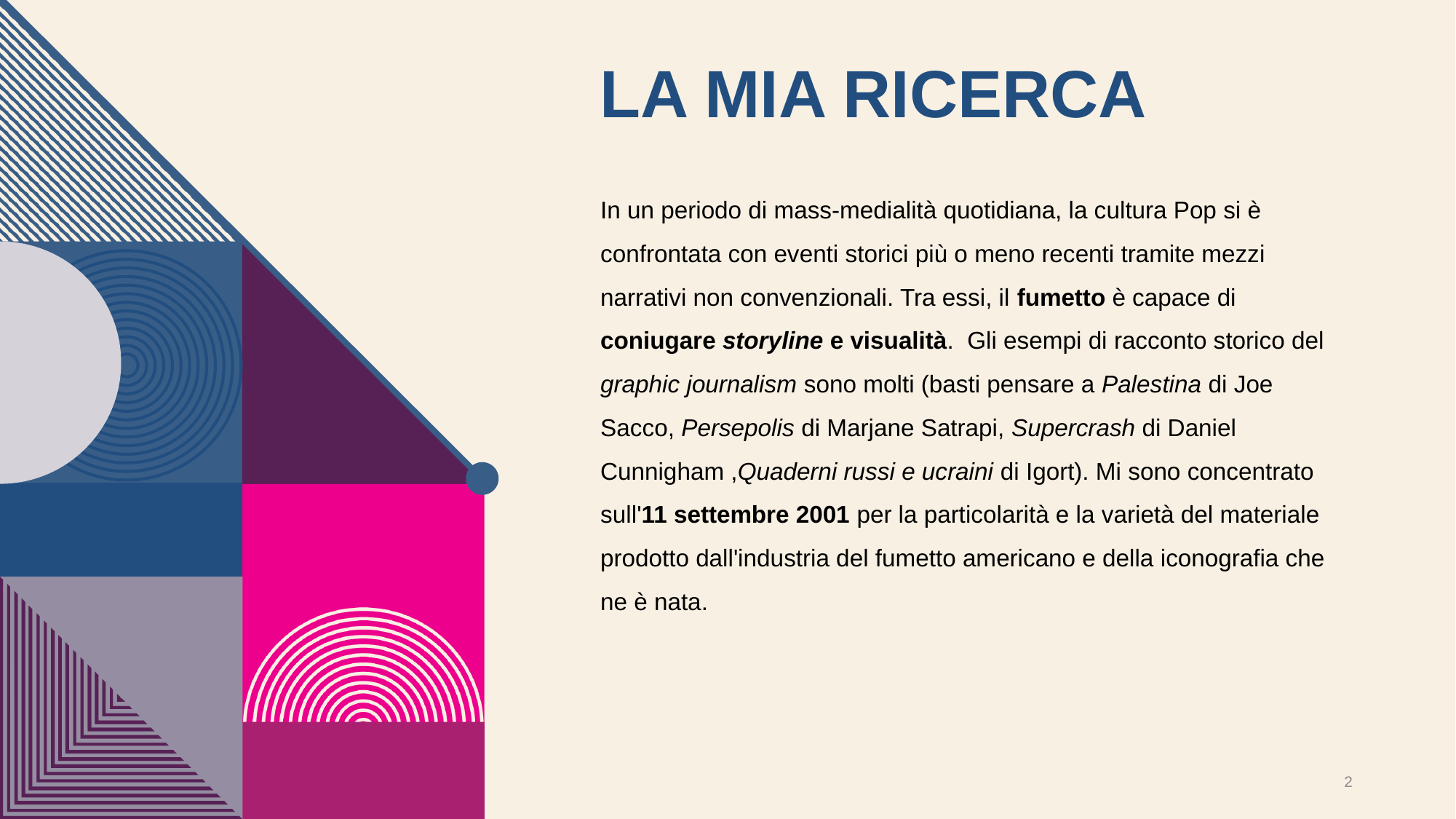

# La mia ricerca
In un periodo di mass-medialità quotidiana, la cultura Pop si è confrontata con eventi storici più o meno recenti tramite mezzi narrativi non convenzionali. Tra essi, il fumetto è capace di coniugare storyline e visualità.  Gli esempi di racconto storico del graphic journalism sono molti (basti pensare a Palestina di Joe Sacco, Persepolis di Marjane Satrapi, Supercrash di Daniel Cunnigham ,Quaderni russi e ucraini di Igort). Mi sono concentrato sull'11 settembre 2001 per la particolarità e la varietà del materiale prodotto dall'industria del fumetto americano e della iconografia che ne è nata.
2